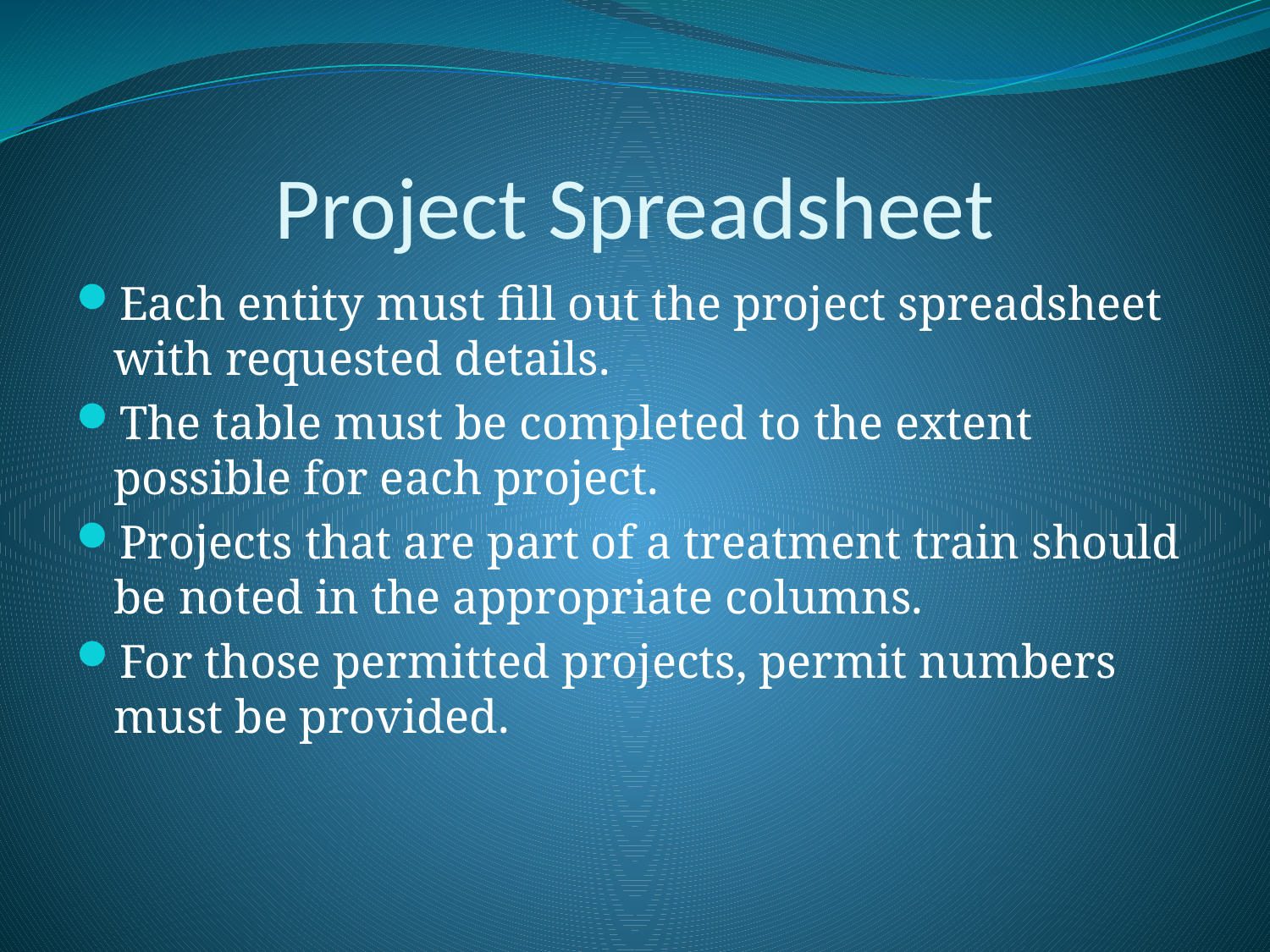

# Project Spreadsheet
Each entity must fill out the project spreadsheet with requested details.
The table must be completed to the extent possible for each project.
Projects that are part of a treatment train should be noted in the appropriate columns.
For those permitted projects, permit numbers must be provided.